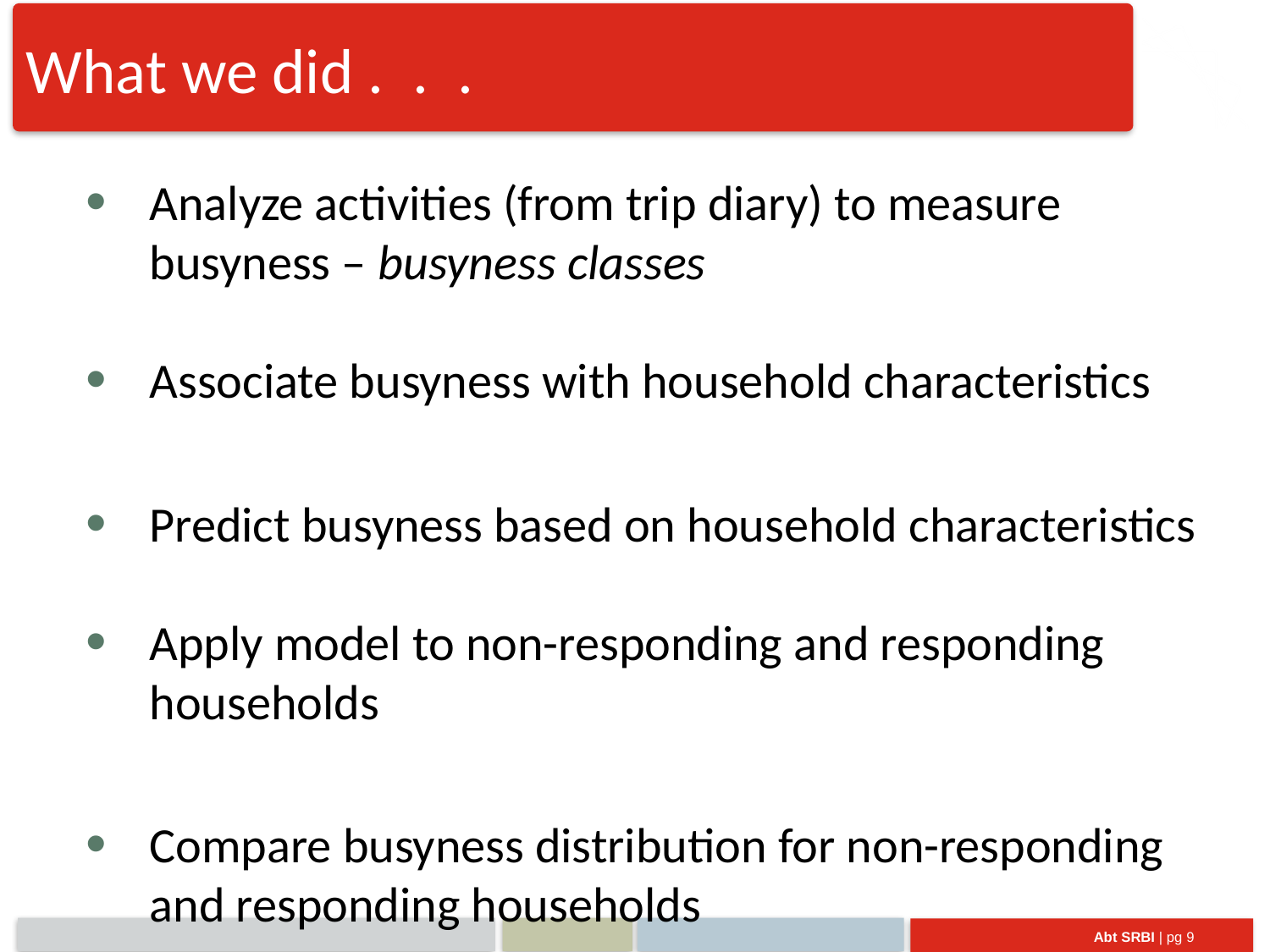

What we did .  .  .
Analyze activities (from trip diary) to measure busyness – busyness classes

Associate busyness with household characteristics

Predict busyness based on household characteristics

Apply model to non-responding and responding households

Compare busyness distribution for non-responding and responding households